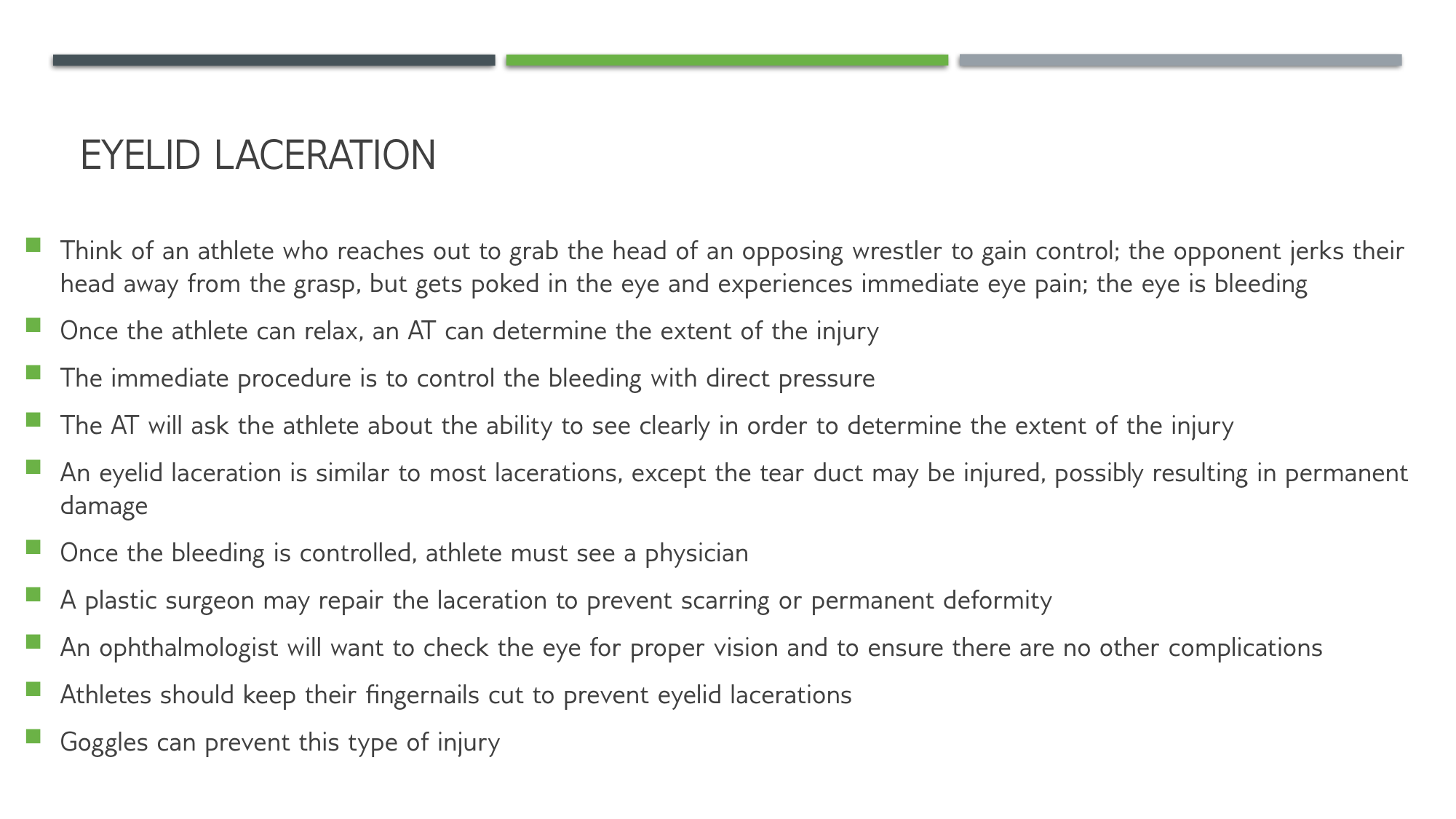

# Eyelid laceration
Think of an athlete who reaches out to grab the head of an opposing wrestler to gain control; the opponent jerks their head away from the grasp, but gets poked in the eye and experiences immediate eye pain; the eye is bleeding
Once the athlete can relax, an AT can determine the extent of the injury
The immediate procedure is to control the bleeding with direct pressure
The AT will ask the athlete about the ability to see clearly in order to determine the extent of the injury
An eyelid laceration is similar to most lacerations, except the tear duct may be injured, possibly resulting in permanent damage
Once the bleeding is controlled, athlete must see a physician
A plastic surgeon may repair the laceration to prevent scarring or permanent deformity
An ophthalmologist will want to check the eye for proper vision and to ensure there are no other complications
Athletes should keep their fingernails cut to prevent eyelid lacerations
Goggles can prevent this type of injury